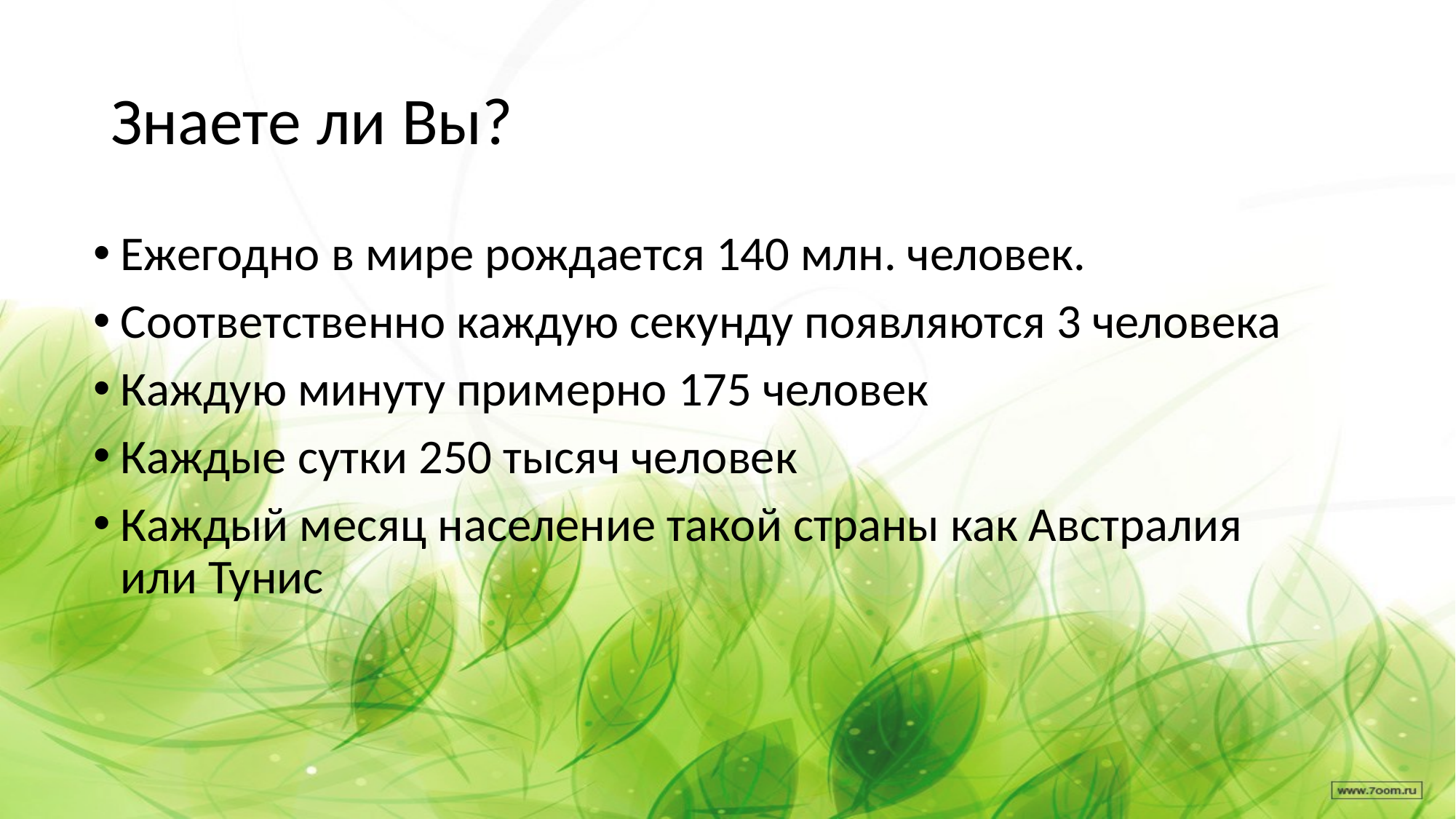

# Знаете ли Вы?
Ежегодно в мире рождается 140 млн. человек.
Соответственно каждую секунду появляются 3 человека
Каждую минуту примерно 175 человек
Каждые сутки 250 тысяч человек
Каждый месяц население такой страны как Австралия или Тунис